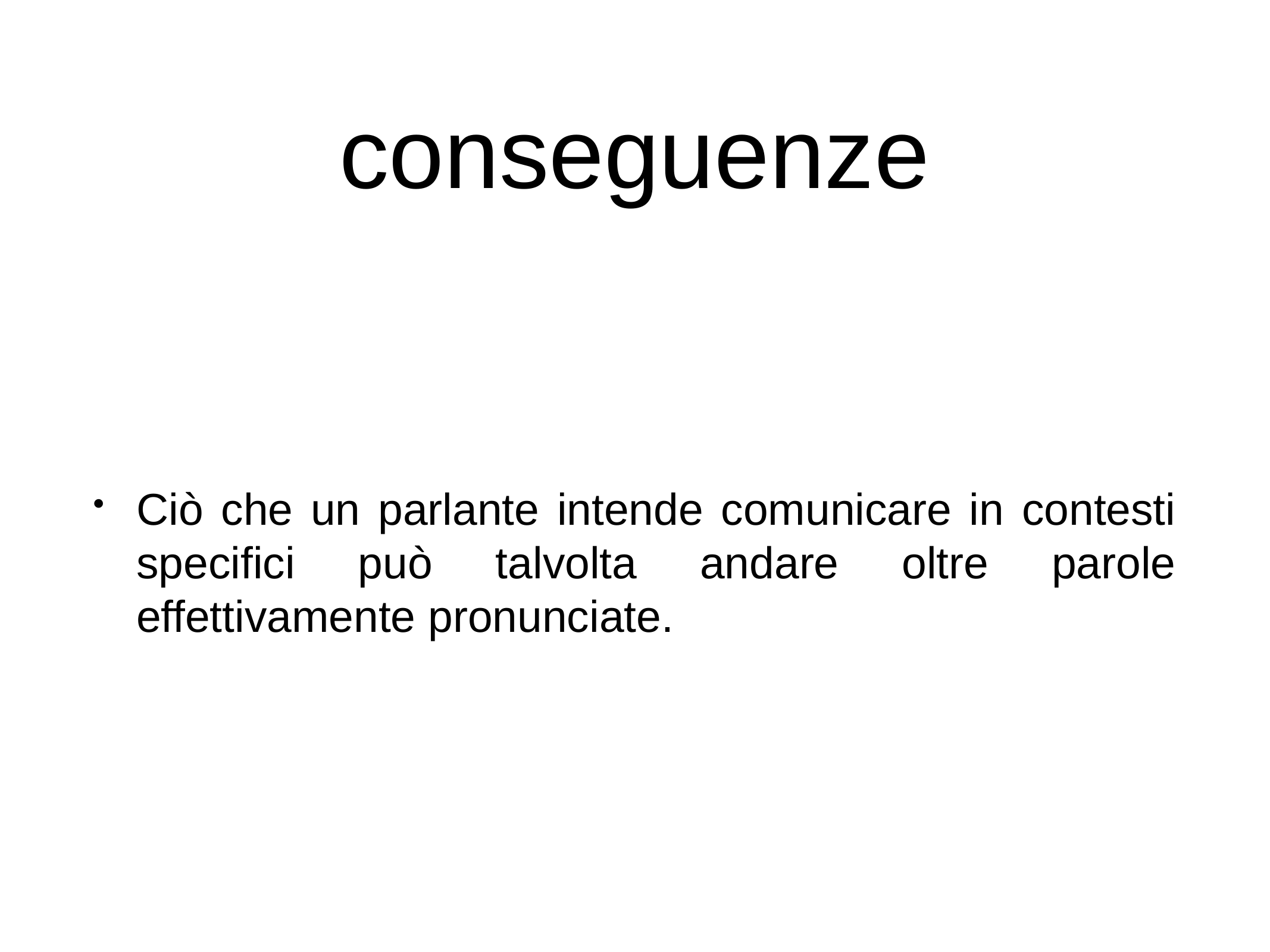

# conseguenze
Ciò che un parlante intende comunicare in contesti specifici può talvolta andare oltre parole effettivamente pronunciate.